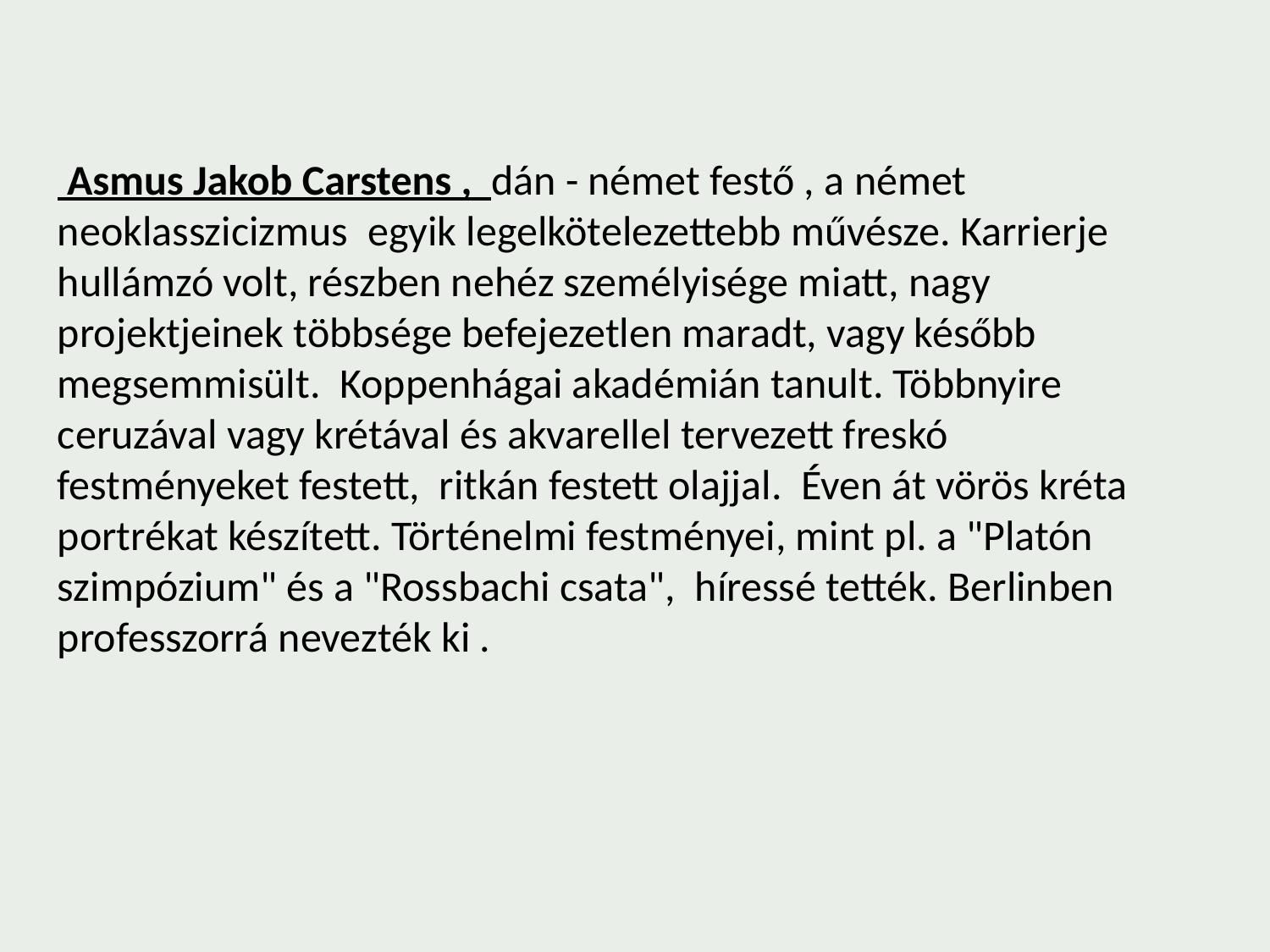

Asmus Jakob Carstens ,  dán - német festő , a német  neoklasszicizmus  egyik legelkötelezettebb művésze. Karrierje hullámzó volt, részben nehéz személyisége miatt, nagy projektjeinek többsége befejezetlen maradt, vagy később megsemmisült.  Koppenhágai akadémián tanult. Többnyire ceruzával vagy krétával és akvarellel tervezett freskó
festményeket festett,  ritkán festett olajjal.  Éven át vörös kréta portrékat készített. Történelmi festményei, mint pl. a "Platón szimpózium" és a "Rossbachi csata",  híressé tették. Berlinben professzorrá nevezték ki .